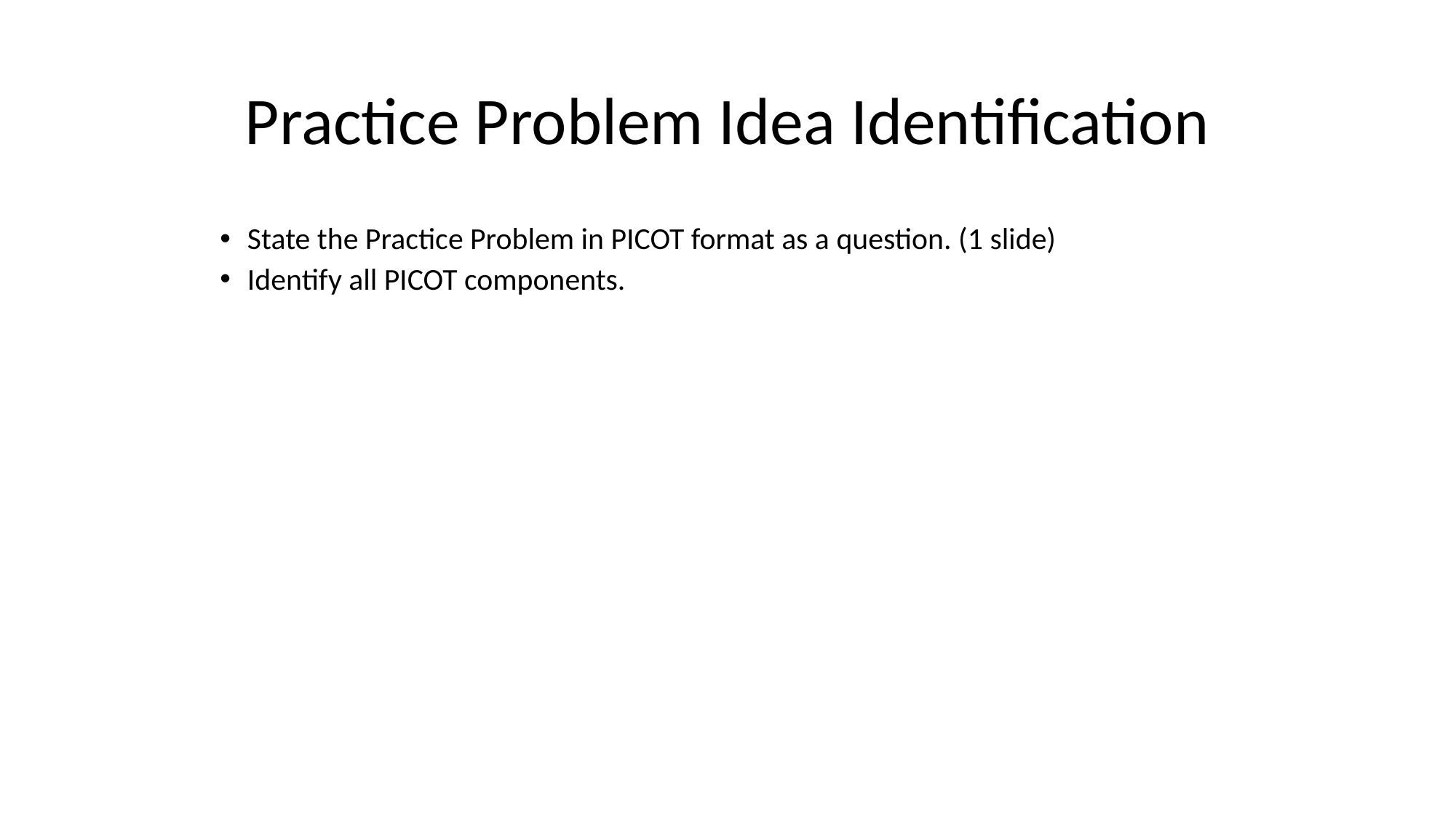

# Practice Problem Idea Identification
State the Practice Problem in PICOT format as a question. (1 slide)
Identify all PICOT components.